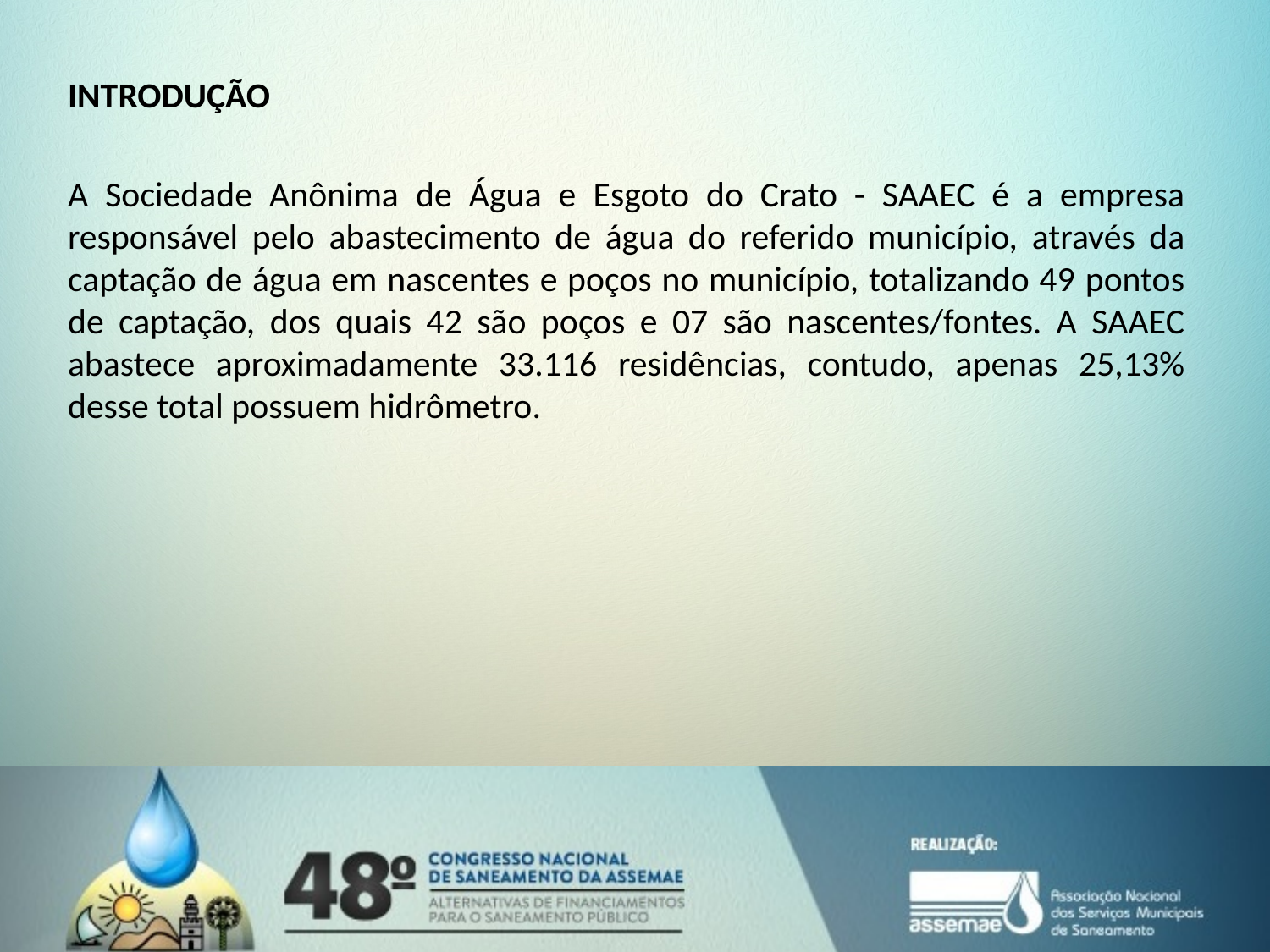

INTRODUÇÃO

A Sociedade Anônima de Água e Esgoto do Crato - SAAEC é a empresa responsável pelo abastecimento de água do referido município, através da captação de água em nascentes e poços no município, totalizando 49 pontos de captação, dos quais 42 são poços e 07 são nascentes/fontes. A SAAEC abastece aproximadamente 33.116 residências, contudo, apenas 25,13% desse total possuem hidrômetro.